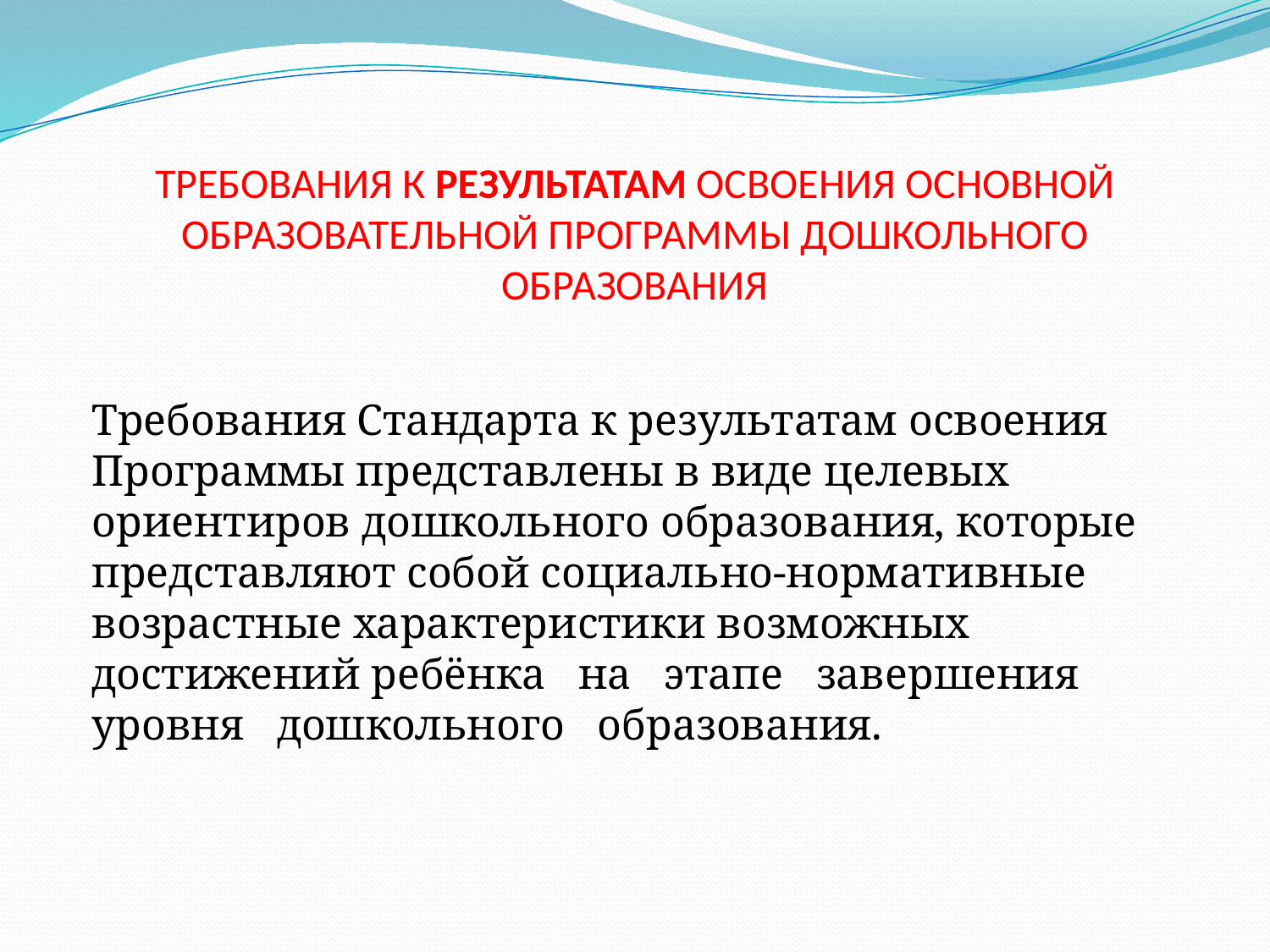

ТРЕБОВАНИЯ К РЕЗУЛЬТАТАМ ОСВОЕНИЯ ОСНОВНОЙ ОБРАЗОВАТЕЛЬНОЙ ПРОГРАММЫ ДОШКОЛЬНОГО ОБРАЗОВАНИЯ

Требования Стандарта к результатам освоения Программы представлены в виде целевых ориентиров дошкольного образования, которые представляют собой социально-нормативные возрастные характеристики возможных достижений ребёнка   на   этапе   завершения   уровня   дошкольного   образования.